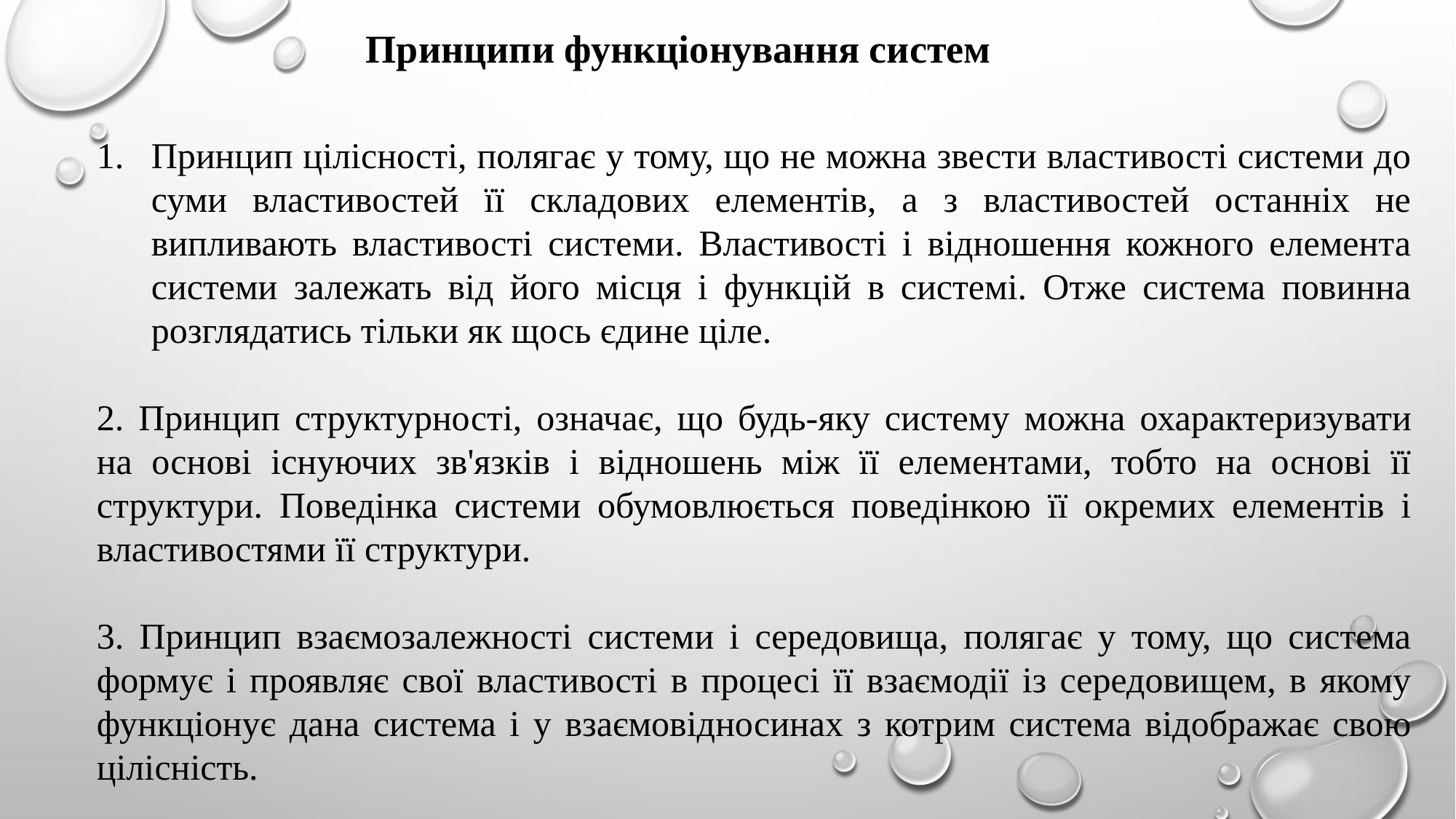

Принципи функціонування систем
Принцип цілісності, полягає у тому, що не можна звести властивості системи до суми властивостей її складових елементів, а з властивостей останніх не випливають властивості системи. Властивості і відношення кожного елемента системи залежать від його місця і функцій в системі. Отже система повинна розглядатись тільки як щось єдине ціле.

2. Принцип структурності, означає, що будь-яку систему можна охарактеризувати на основі існуючих зв'язків і відношень між її елементами, тобто на основі її структури. Поведінка системи обумовлюється поведінкою її окремих елементів і властивостями її структури.

3. Принцип взаємозалежності системи і середовища, полягає у тому, що система формує і проявляє свої властивості в процесі її взаємодії із середовищем, в якому функціонує дана система і у взаємовідносинах з котрим система відображає свою цілісність.